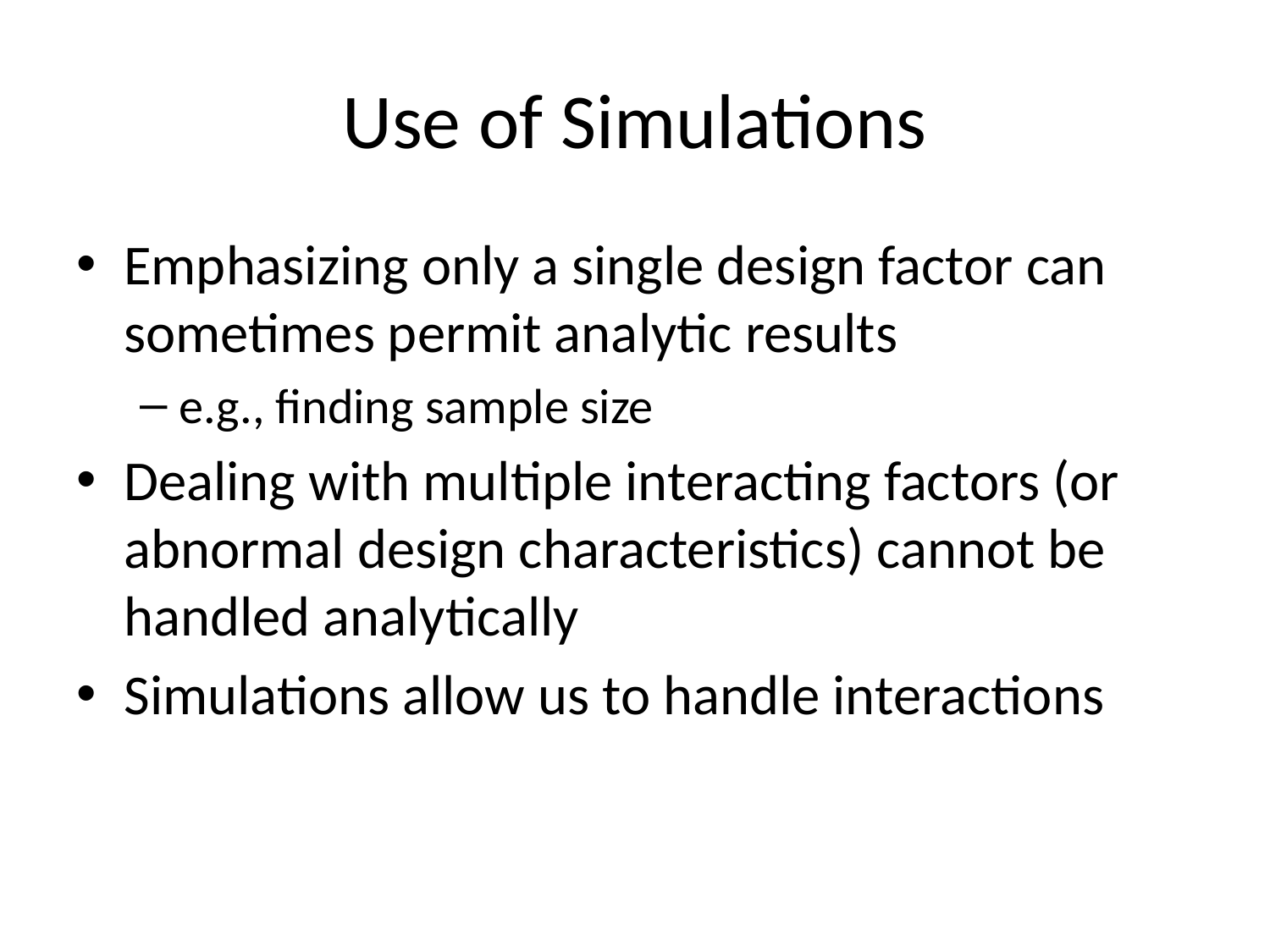

# Use of Simulations
Emphasizing only a single design factor can sometimes permit analytic results
e.g., finding sample size
Dealing with multiple interacting factors (or abnormal design characteristics) cannot be handled analytically
Simulations allow us to handle interactions